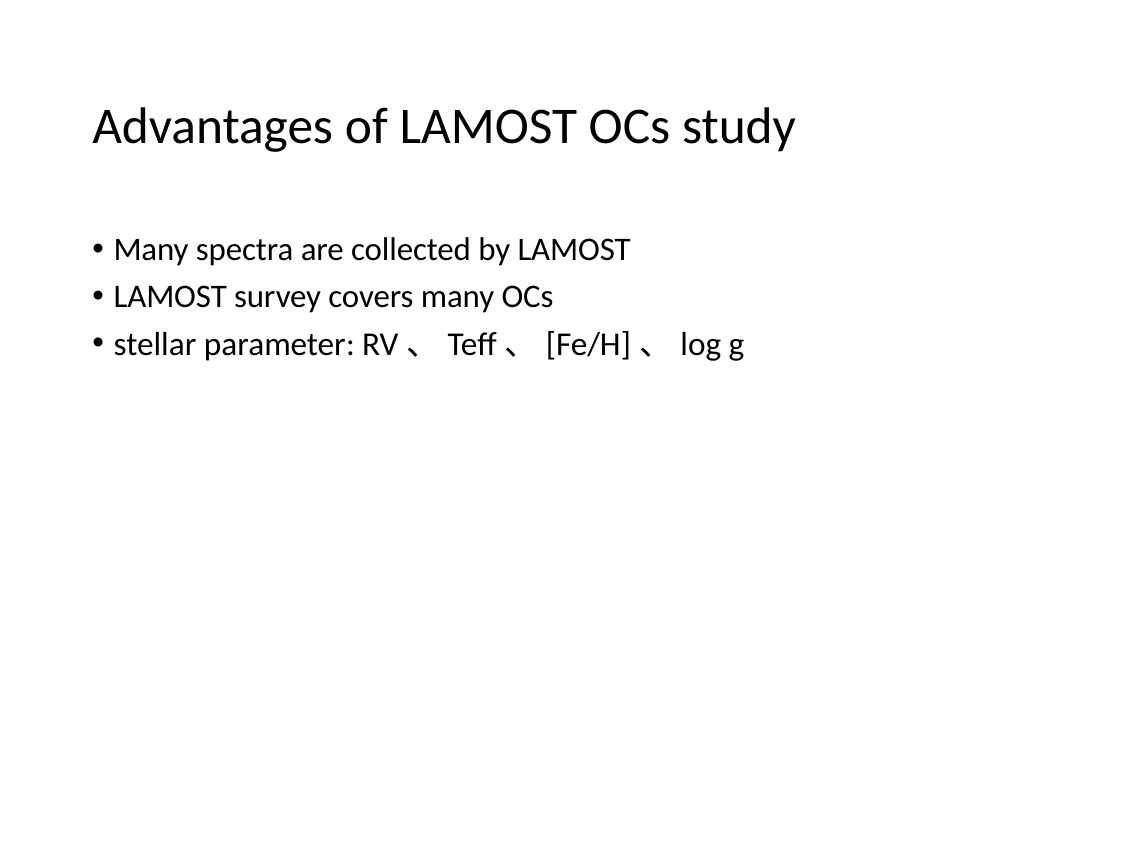

# Advantages of LAMOST OCs study
Many spectra are collected by LAMOST
LAMOST survey covers many OCs
stellar parameter: RV、Teff、[Fe/H]、log g